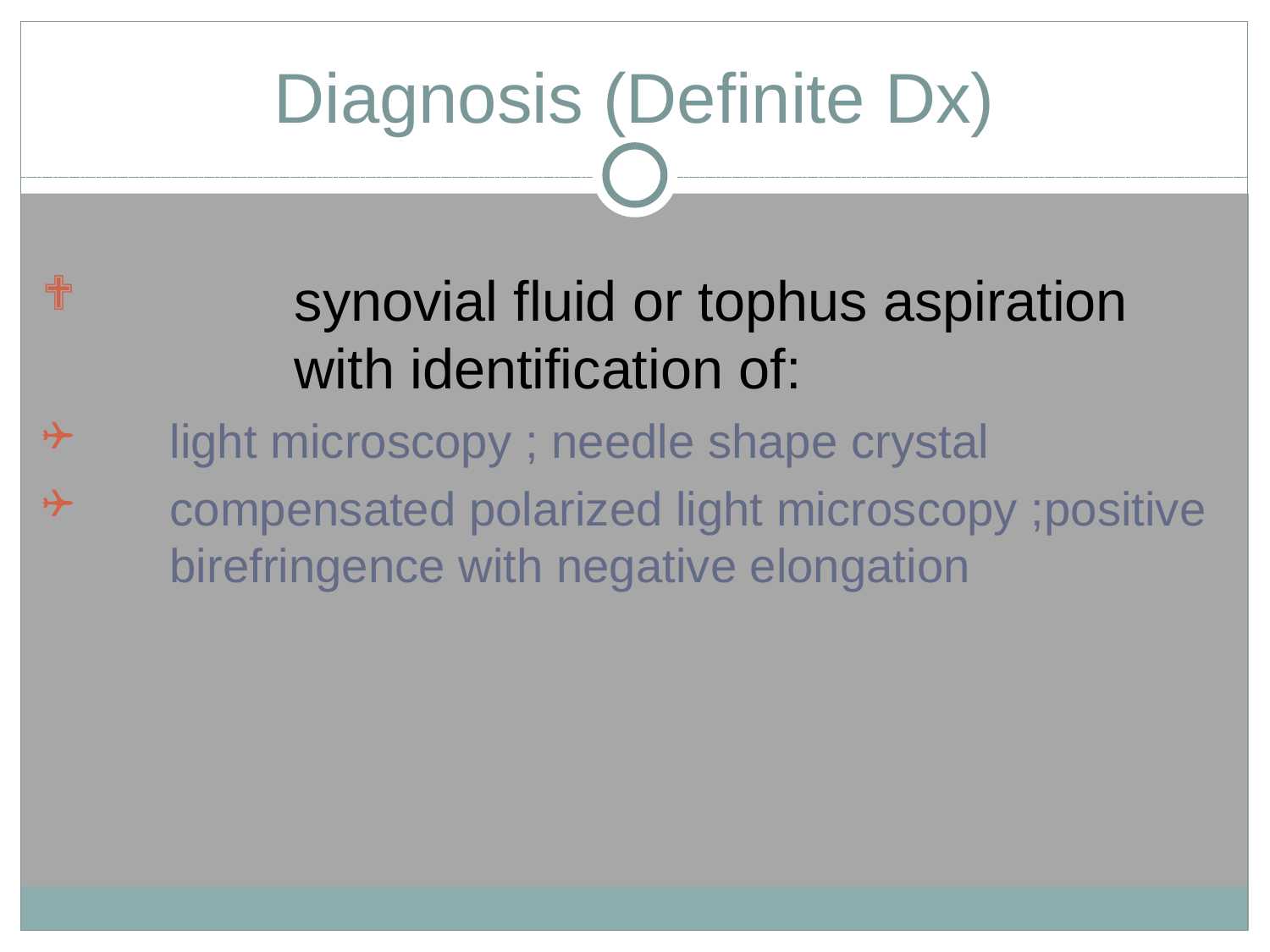

# Diagnosis (Definite Dx)
synovial fluid or tophus aspiration with identification of:
light microscopy ; needle shape crystal
compensated polarized light microscopy ;positive birefringence with negative elongation